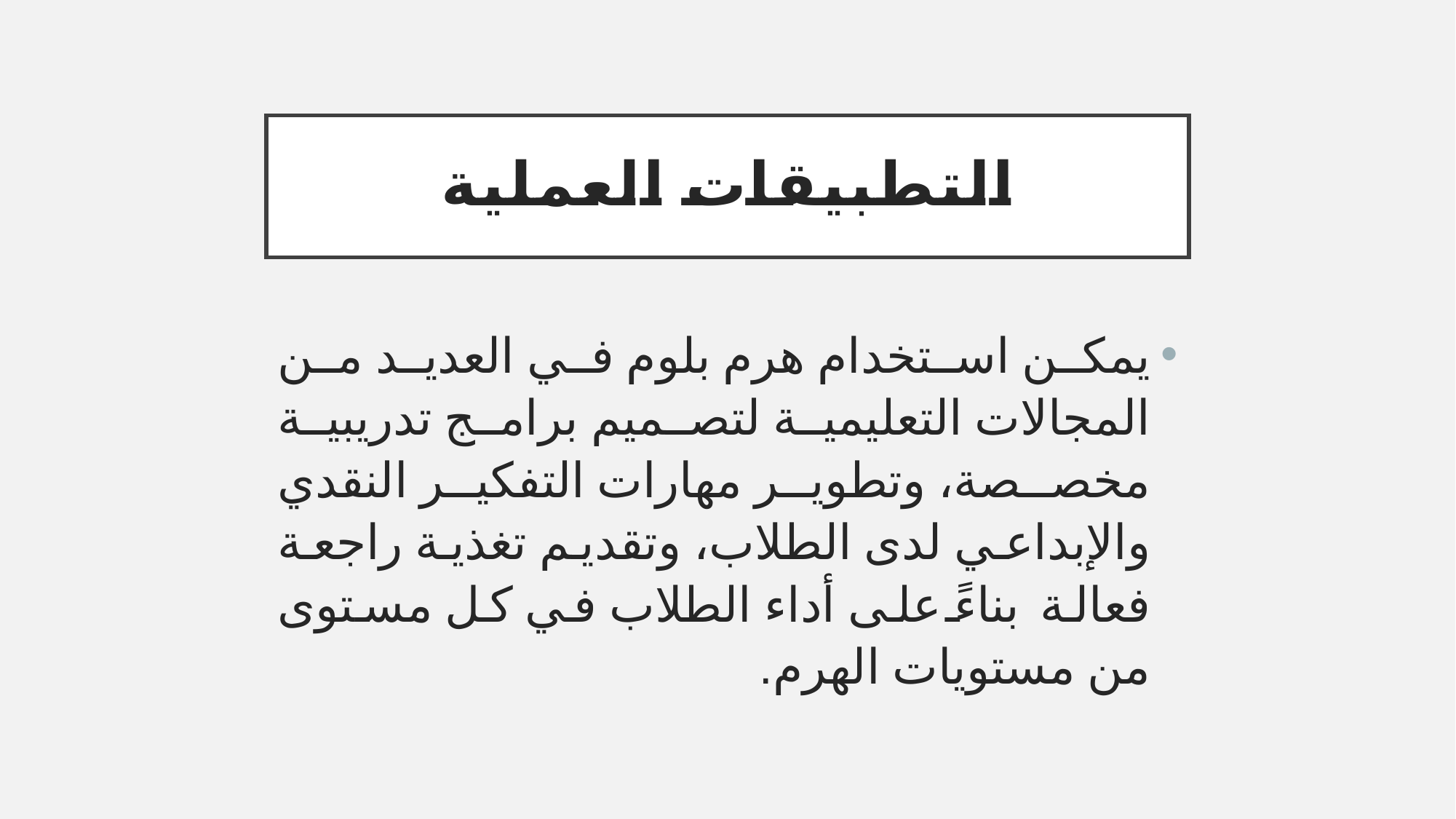

# التطبيقات العملية
يمكن استخدام هرم بلوم في العديد من المجالات التعليمية لتصميم برامج تدريبية مخصصة، وتطوير مهارات التفكير النقدي والإبداعي لدى الطلاب، وتقديم تغذية راجعة فعالة بناءً على أداء الطلاب في كل مستوى من مستويات الهرم.